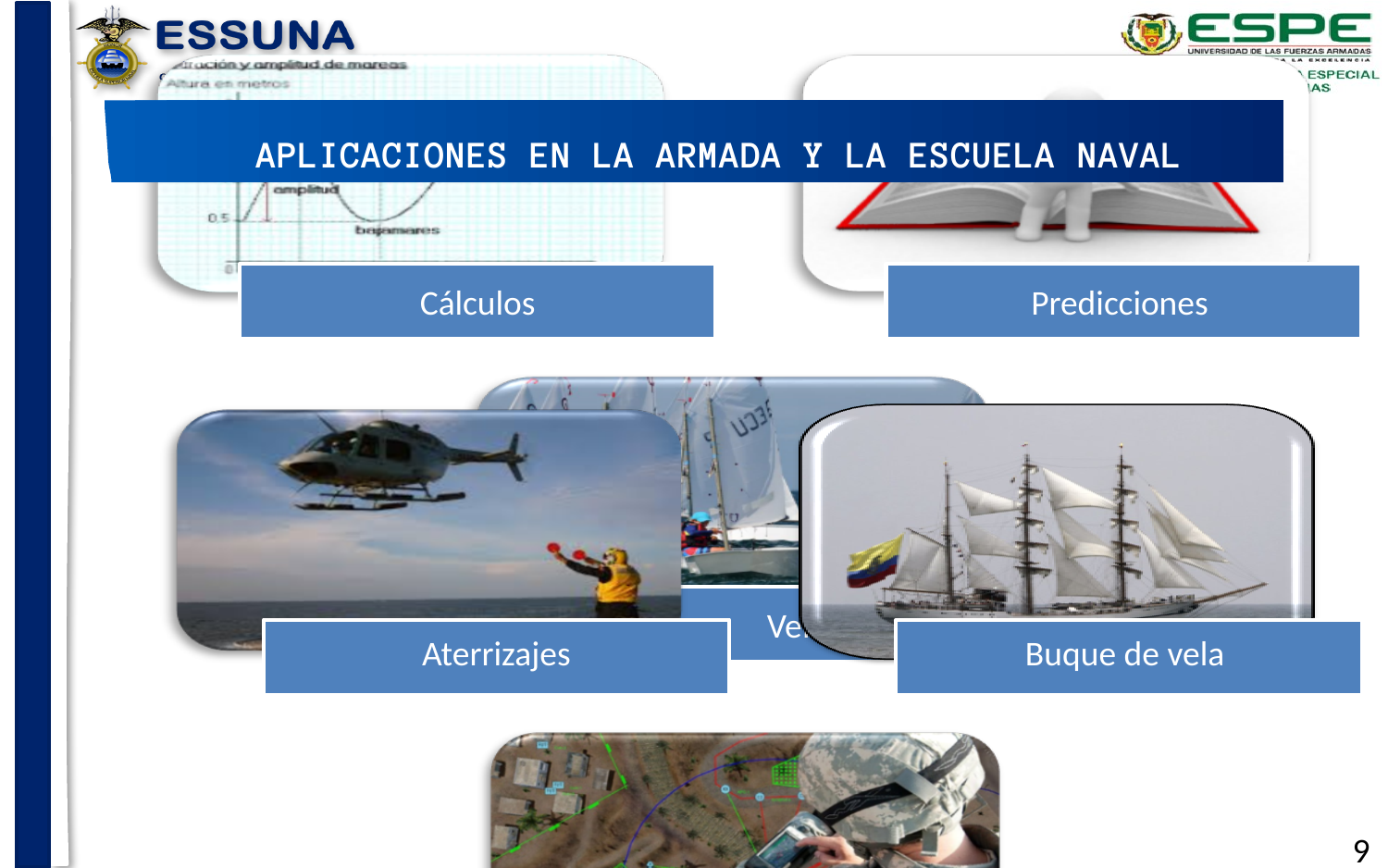

Cálculos
Predicciones
Vela
APLICACIONES EN LA ARMADA Y LA ESCUELA NAVAL
Aterrizajes
Buque de vela
9